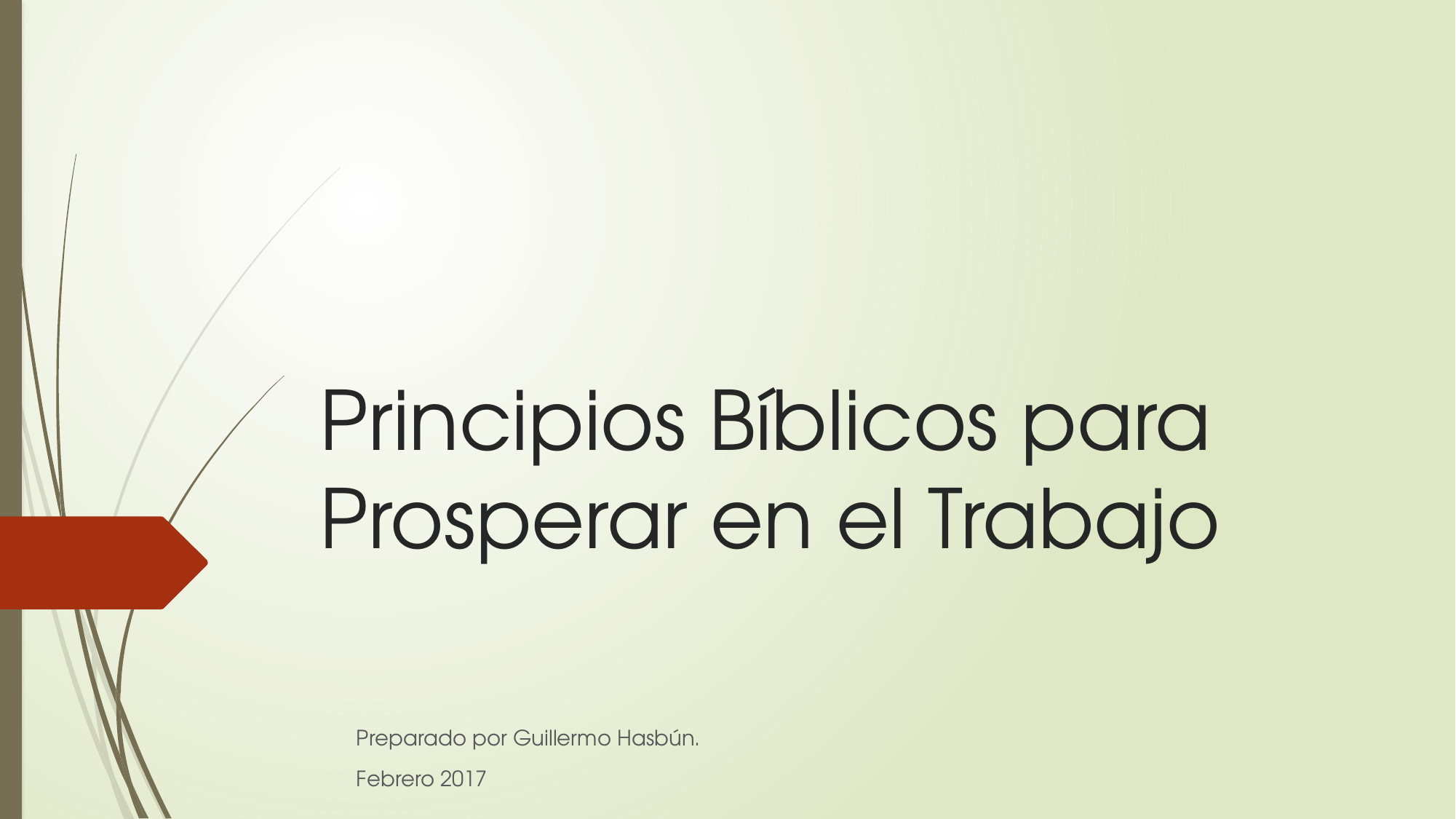

# Principios Bíblicos para  Prosperar en el Trabajo
Preparado por Guillermo Hasbún.
Febrero 2017